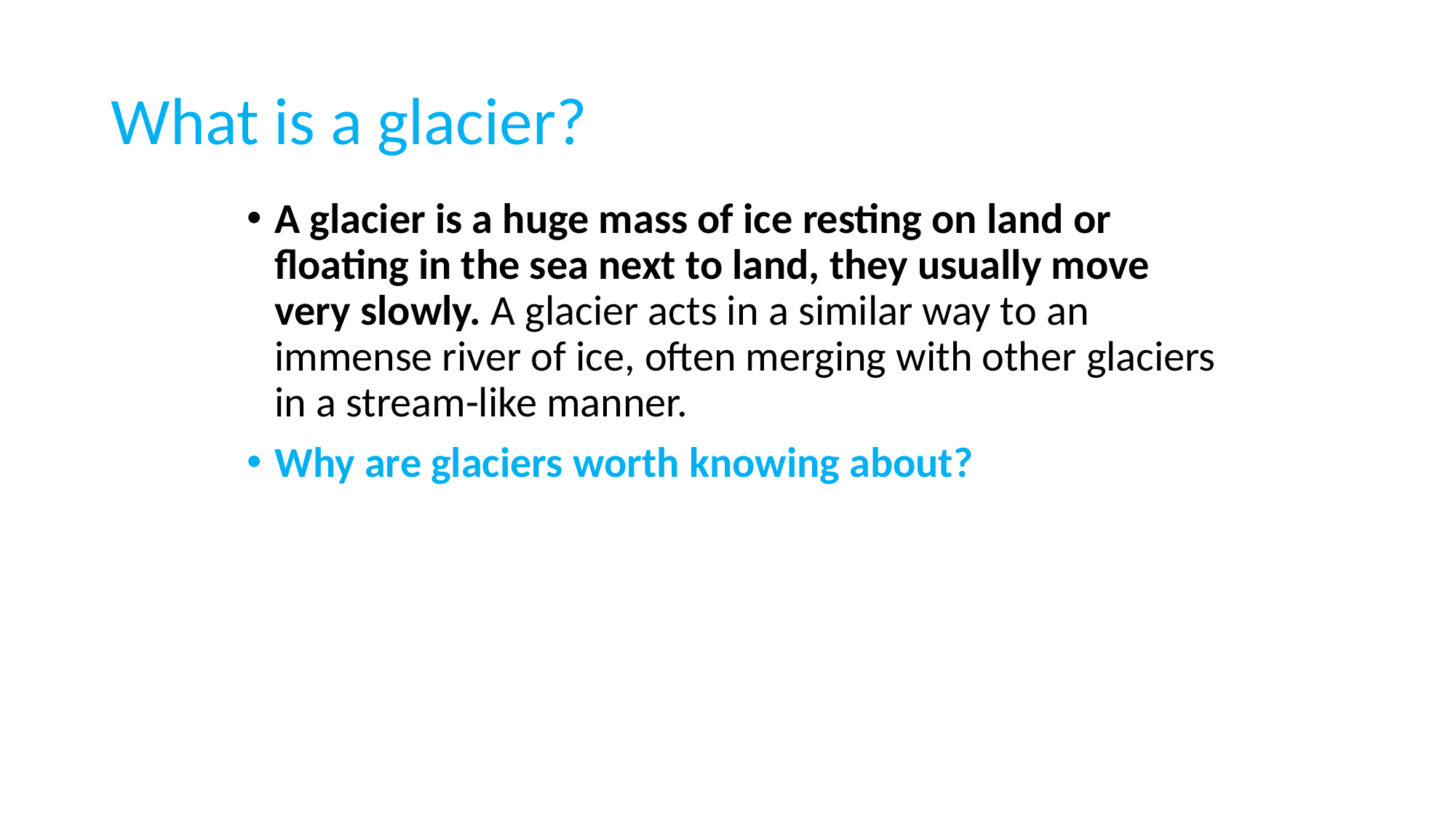

# What is a glacier?
A glacier is a huge mass of ice resting on land or floating in the sea next to land, they usually move very slowly. A glacier acts in a similar way to an immense river of ice, often merging with other glaciers in a stream-like manner.
Why are glaciers worth knowing about?